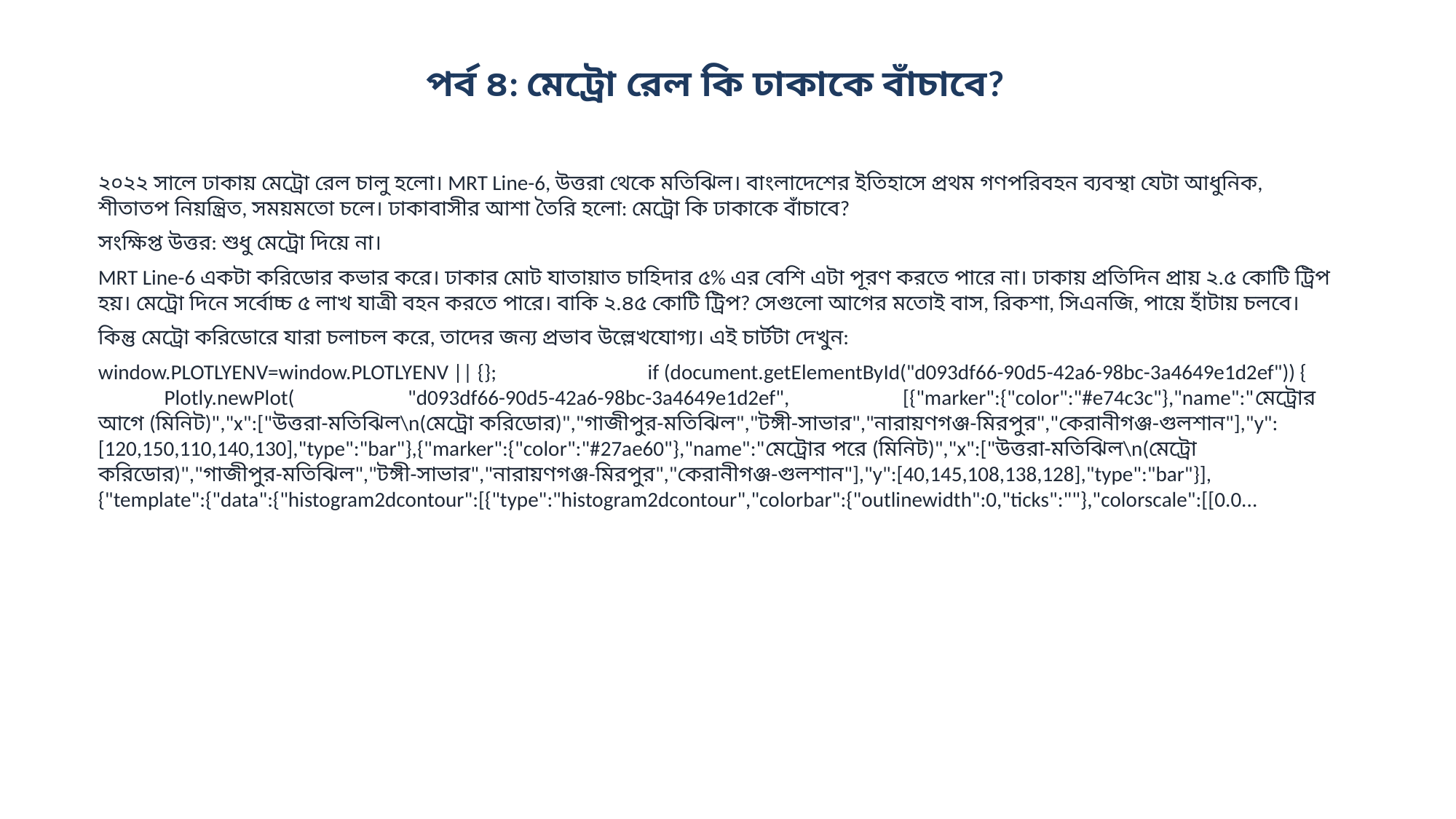

পর্ব ৪: মেট্রো রেল কি ঢাকাকে বাঁচাবে?
২০২২ সালে ঢাকায় মেট্রো রেল চালু হলো। MRT Line-6, উত্তরা থেকে মতিঝিল। বাংলাদেশের ইতিহাসে প্রথম গণপরিবহন ব্যবস্থা যেটা আধুনিক, শীতাতপ নিয়ন্ত্রিত, সময়মতো চলে। ঢাকাবাসীর আশা তৈরি হলো: মেট্রো কি ঢাকাকে বাঁচাবে?
সংক্ষিপ্ত উত্তর: শুধু মেট্রো দিয়ে না।
MRT Line-6 একটা করিডোর কভার করে। ঢাকার মোট যাতায়াত চাহিদার ৫% এর বেশি এটা পূরণ করতে পারে না। ঢাকায় প্রতিদিন প্রায় ২.৫ কোটি ট্রিপ হয়। মেট্রো দিনে সর্বোচ্চ ৫ লাখ যাত্রী বহন করতে পারে। বাকি ২.৪৫ কোটি ট্রিপ? সেগুলো আগের মতোই বাস, রিকশা, সিএনজি, পায়ে হাঁটায় চলবে।
কিন্তু মেট্রো করিডোরে যারা চলাচল করে, তাদের জন্য প্রভাব উল্লেখযোগ্য। এই চার্টটা দেখুন:
window.PLOTLYENV=window.PLOTLYENV || {};                                if (document.getElementById("d093df66-90d5-42a6-98bc-3a4649e1d2ef")) {                    Plotly.newPlot(                        "d093df66-90d5-42a6-98bc-3a4649e1d2ef",                        [{"marker":{"color":"#e74c3c"},"name":"মেট্রোর আগে (মিনিট)","x":["উত্তরা-মতিঝিল\n(মেট্রো করিডোর)","গাজীপুর-মতিঝিল","টঙ্গী-সাভার","নারায়ণগঞ্জ-মিরপুর","কেরানীগঞ্জ-গুলশান"],"y":[120,150,110,140,130],"type":"bar"},{"marker":{"color":"#27ae60"},"name":"মেট্রোর পরে (মিনিট)","x":["উত্তরা-মতিঝিল\n(মেট্রো করিডোর)","গাজীপুর-মতিঝিল","টঙ্গী-সাভার","নারায়ণগঞ্জ-মিরপুর","কেরানীগঞ্জ-গুলশান"],"y":[40,145,108,138,128],"type":"bar"}],                        {"template":{"data":{"histogram2dcontour":[{"type":"histogram2dcontour","colorbar":{"outlinewidth":0,"ticks":""},"colorscale":[[0.0...